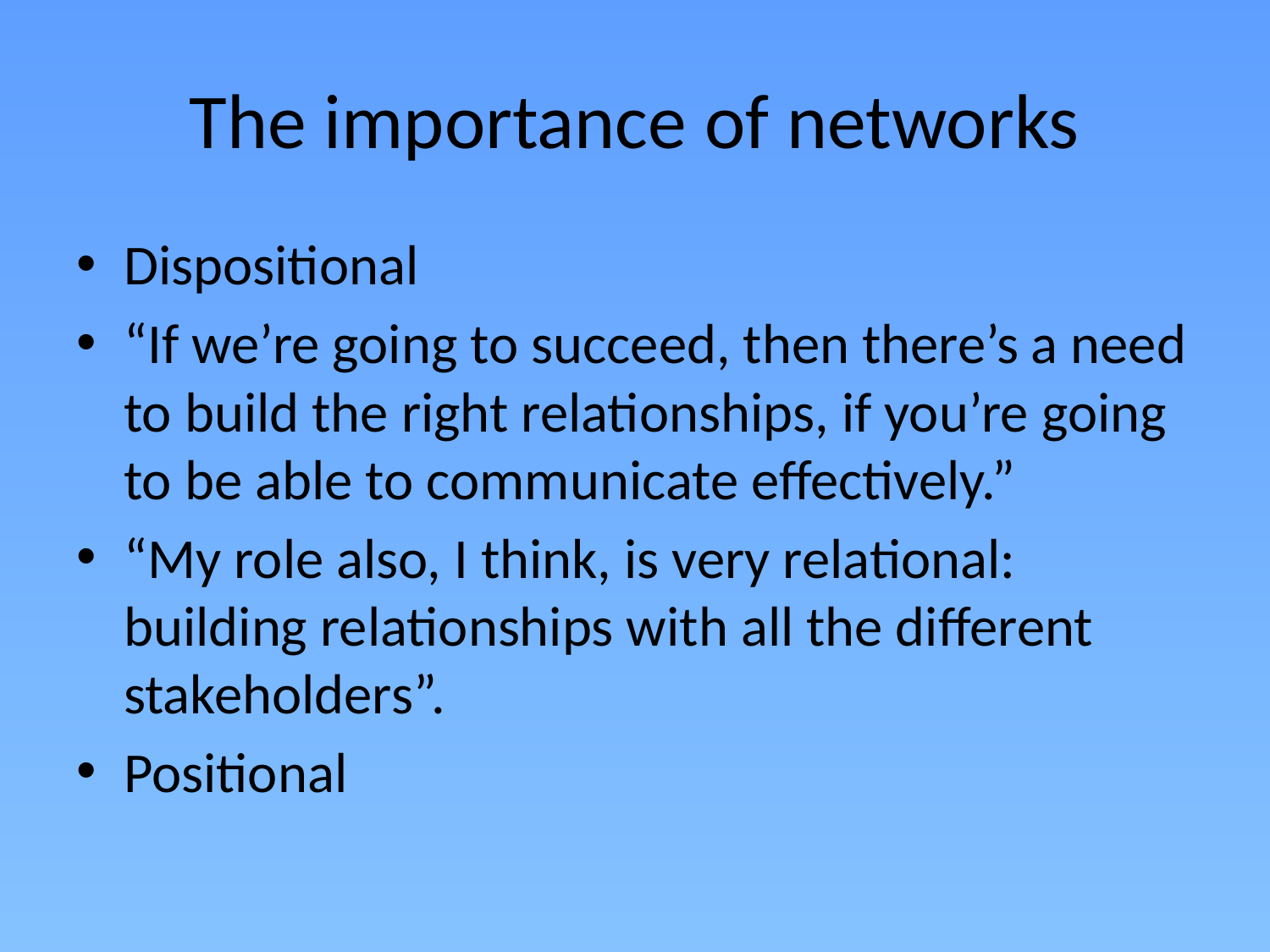

# The importance of networks
Dispositional
“If we’re going to succeed, then there’s a need to build the right relationships, if you’re going to be able to communicate effectively.”
“My role also, I think, is very relational: building relationships with all the different stakeholders”.
Positional